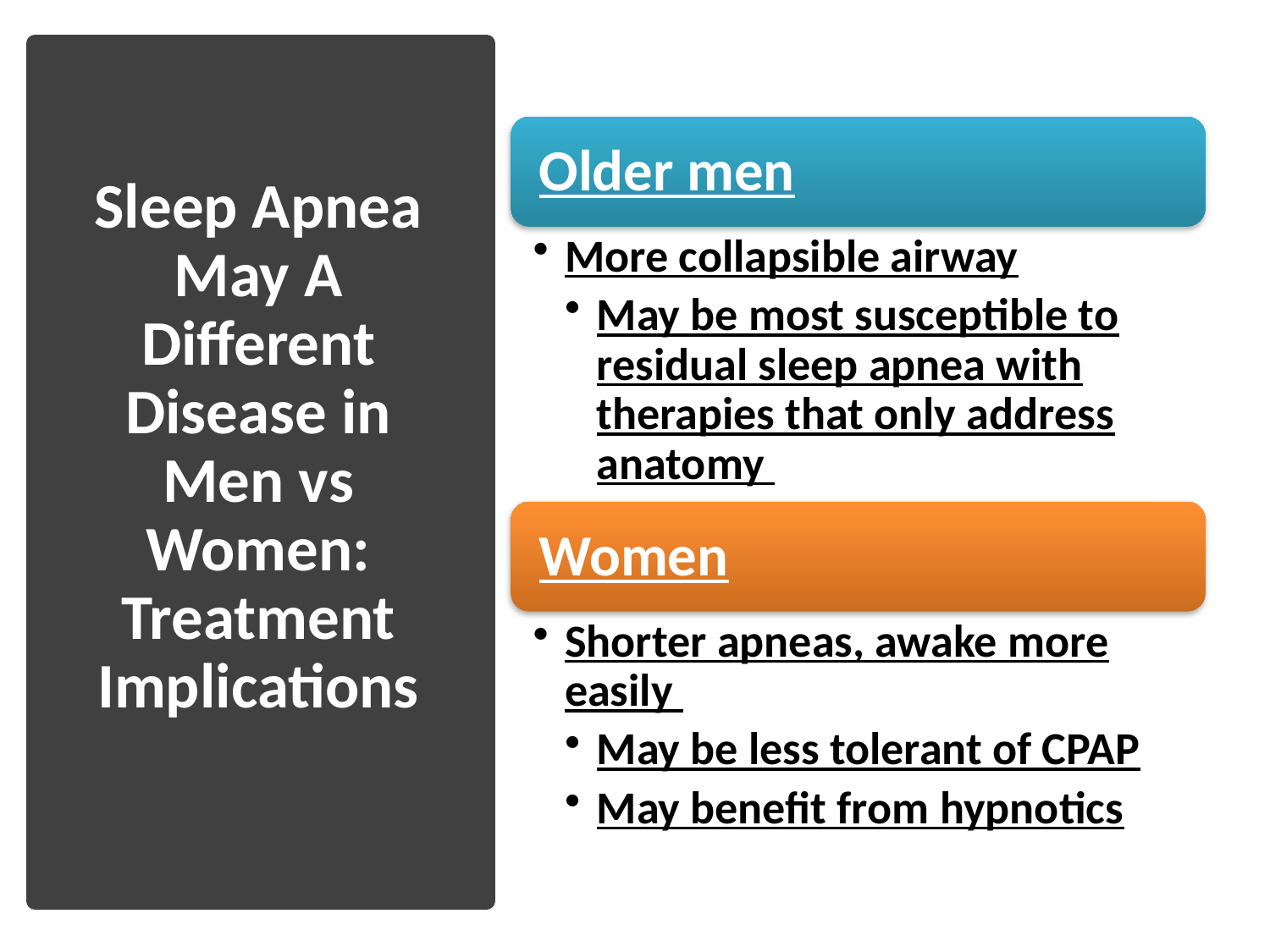

# Sleep Apnea May A Different Disease in Men vs Women: Treatment Implications
Older men
More collapsible airway
May be most susceptible to residual sleep apnea with therapies that only address anatomy
Women
Shorter apneas, awake more easily
May be less tolerant of CPAP
May benefit from hypnotics